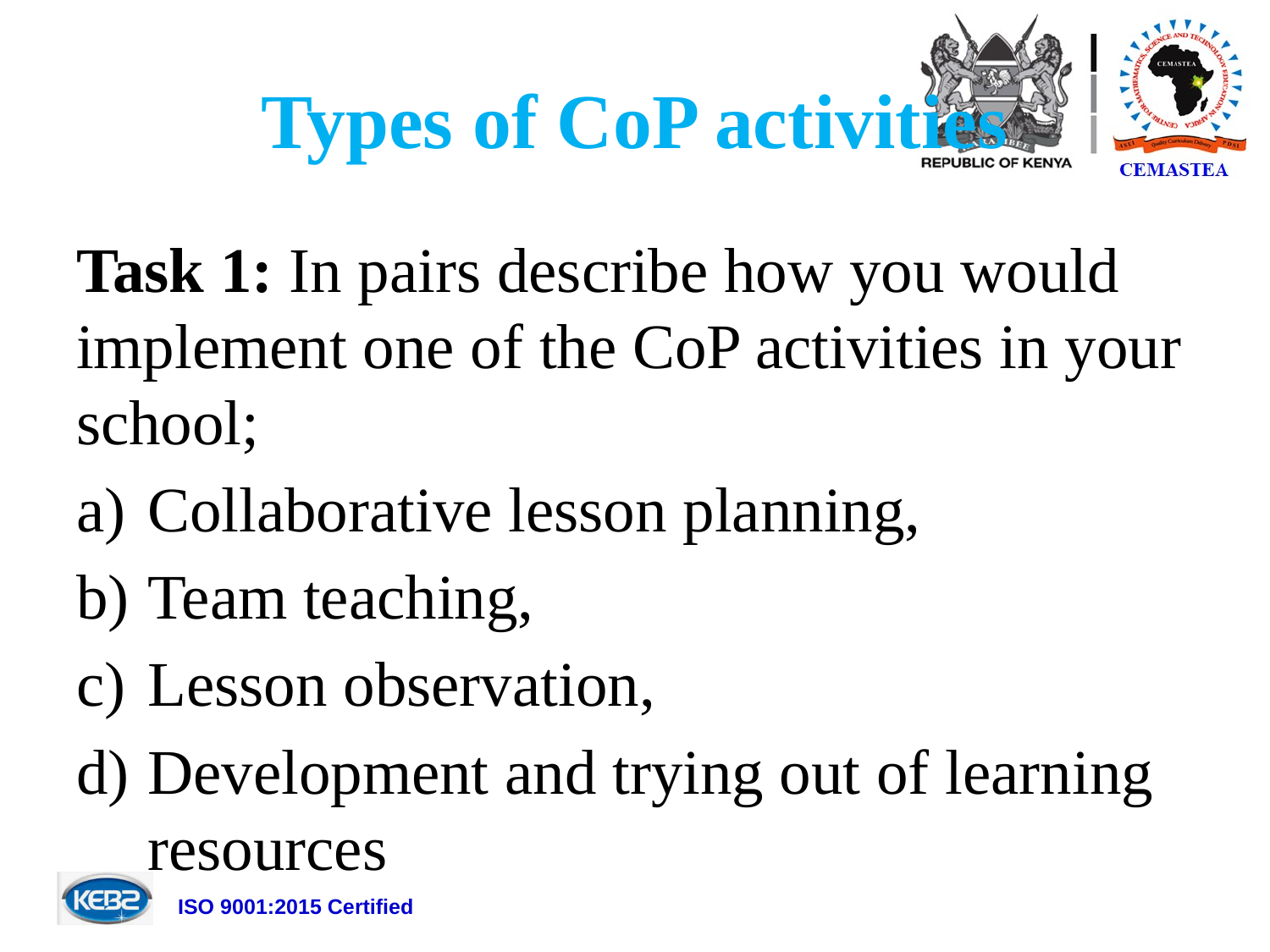

# Types of CoP activities
Task 1: In pairs describe how you would implement one of the CoP activities in your school;
Collaborative lesson planning,
Team teaching,
Lesson observation,
Development and trying out of learning resources